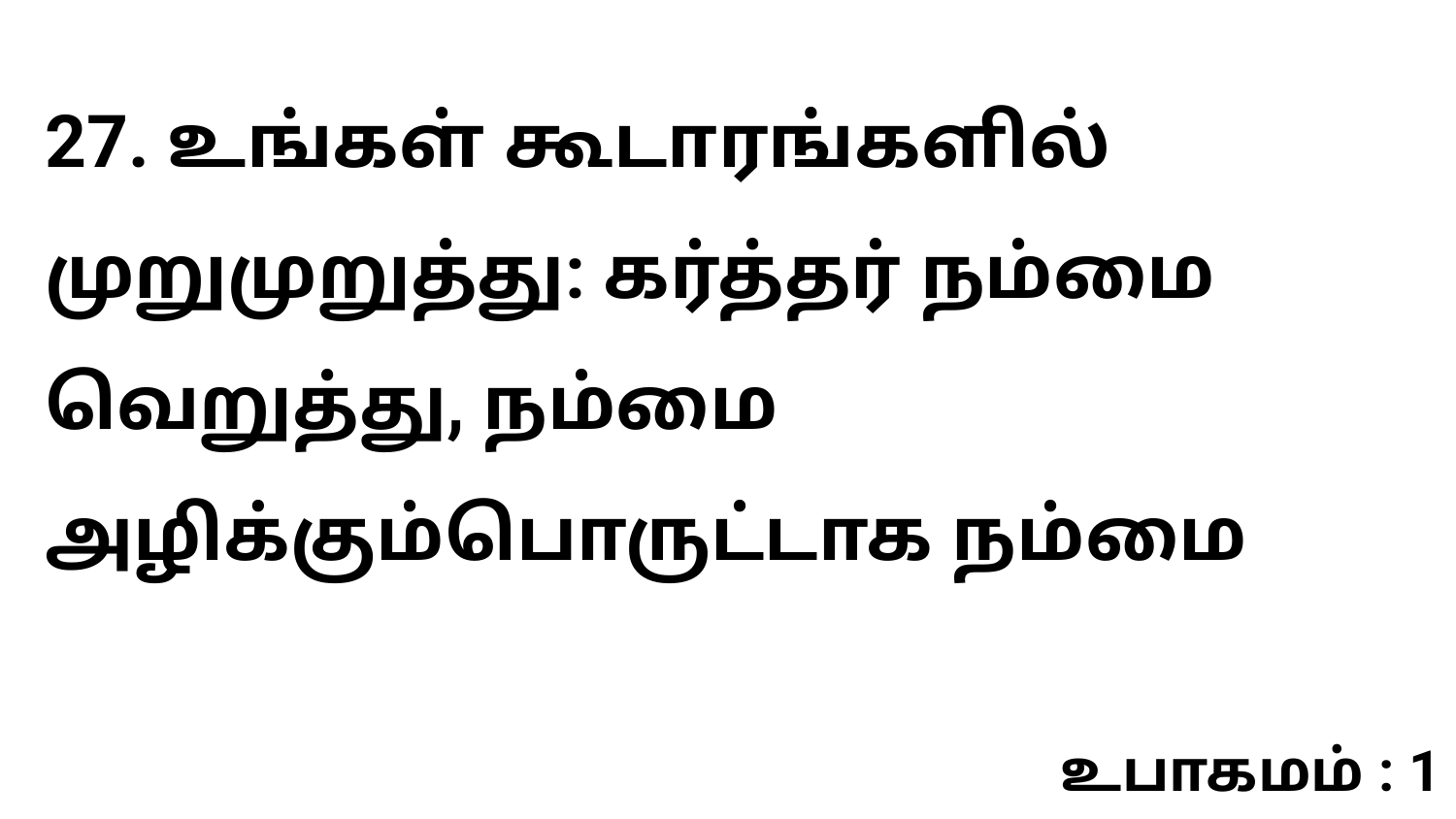

27. உங்கள் கூடாரங்களில் முறுமுறுத்து: கர்த்தர் நம்மை வெறுத்து, நம்மை அழிக்கும்பொருட்டாக நம்மை
உபாகமம் : 1